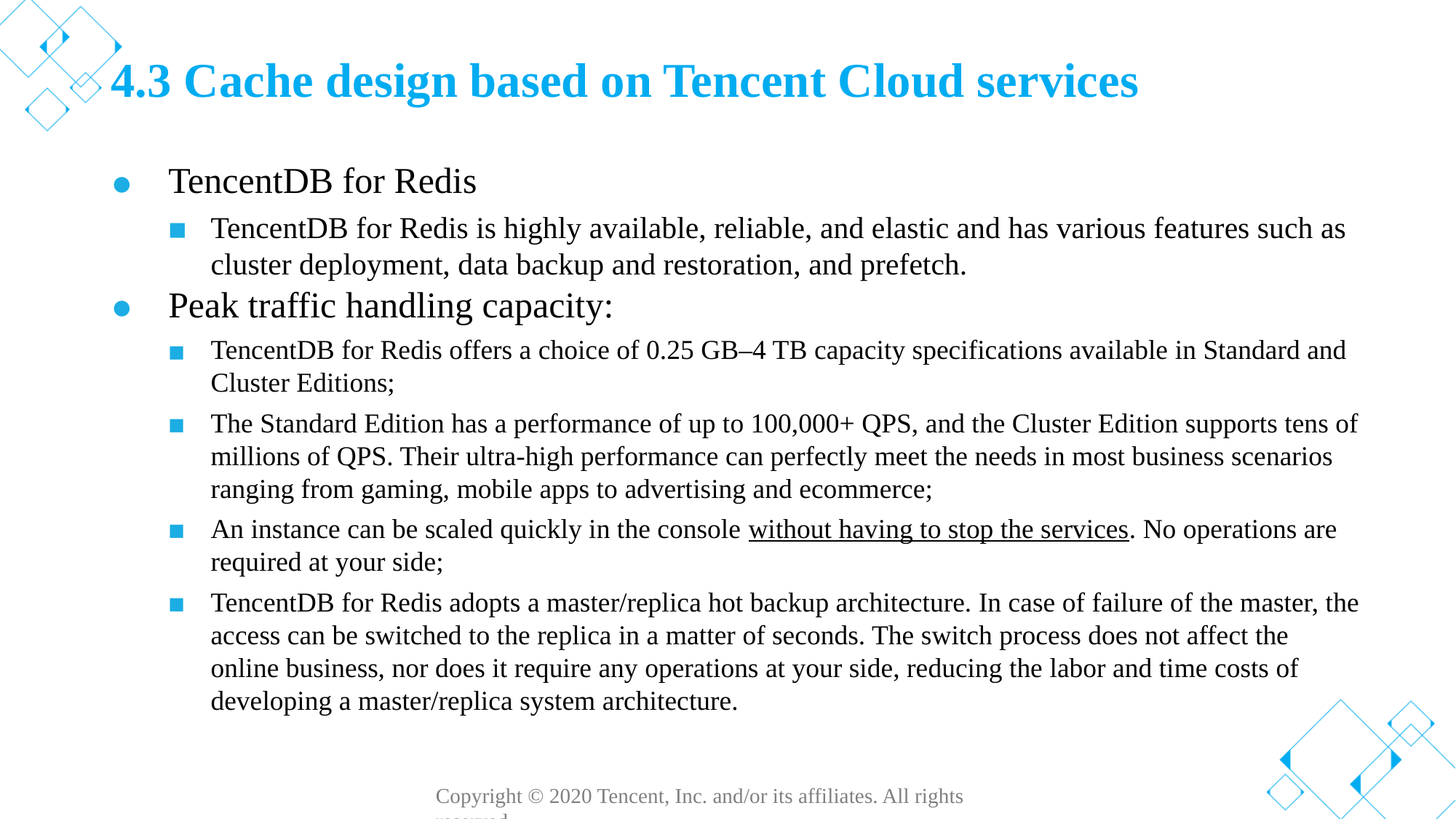

# 4.3 Cache design based on Tencent Cloud services
TencentDB for Redis
TencentDB for Redis is highly available, reliable, and elastic and has various features such as cluster deployment, data backup and restoration, and prefetch.
Peak traffic handling capacity:
TencentDB for Redis offers a choice of 0.25 GB–4 TB capacity specifications available in Standard and Cluster Editions;
The Standard Edition has a performance of up to 100,000+ QPS, and the Cluster Edition supports tens of millions of QPS. Their ultra-high performance can perfectly meet the needs in most business scenarios ranging from gaming, mobile apps to advertising and ecommerce;
An instance can be scaled quickly in the console without having to stop the services. No operations are required at your side;
TencentDB for Redis adopts a master/replica hot backup architecture. In case of failure of the master, the access can be switched to the replica in a matter of seconds. The switch process does not affect the online business, nor does it require any operations at your side, reducing the labor and time costs of developing a master/replica system architecture.